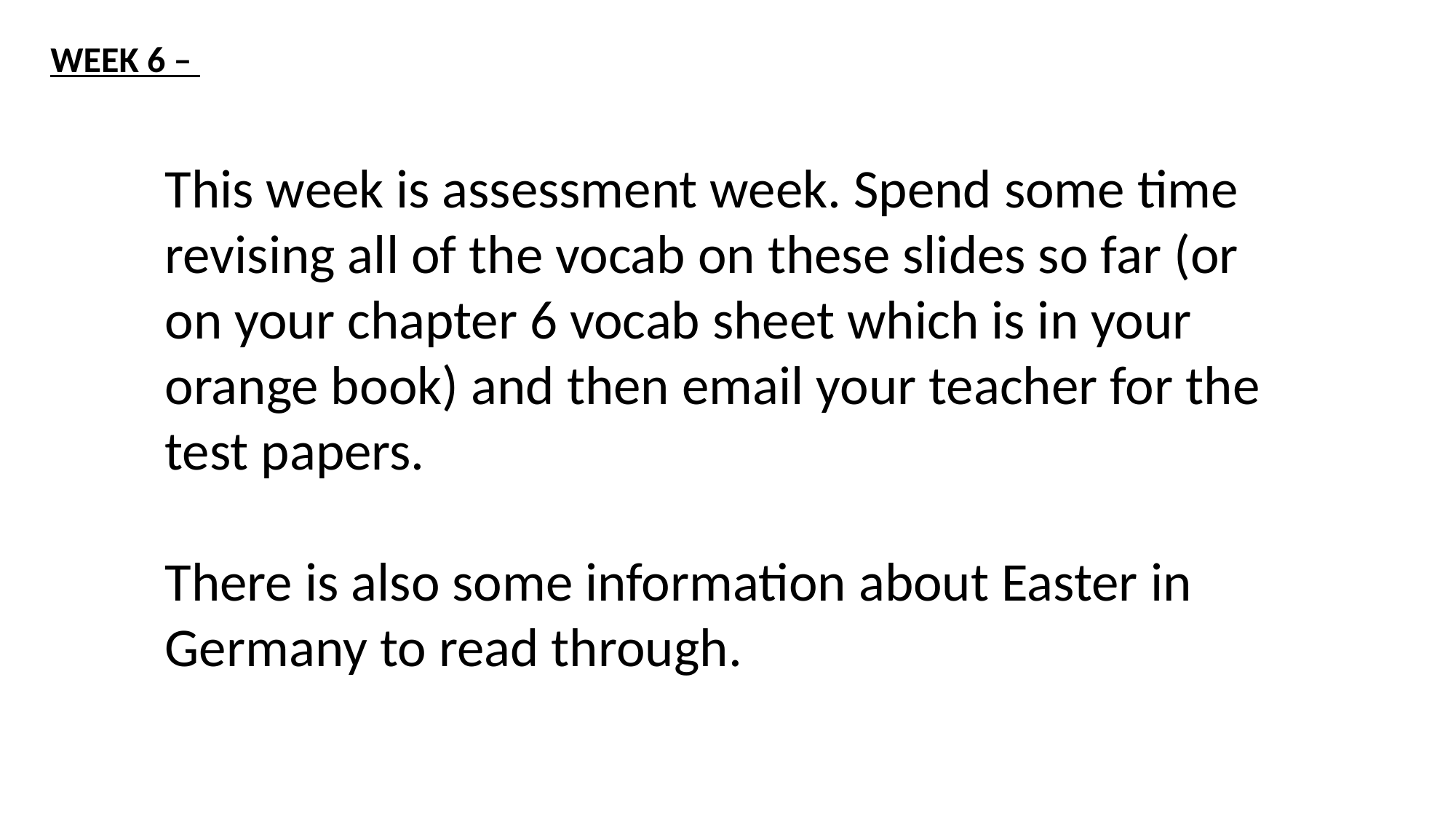

WEEK 6 –
This week is assessment week. Spend some time revising all of the vocab on these slides so far (or on your chapter 6 vocab sheet which is in your orange book) and then email your teacher for the test papers.

There is also some information about Easter in Germany to read through.